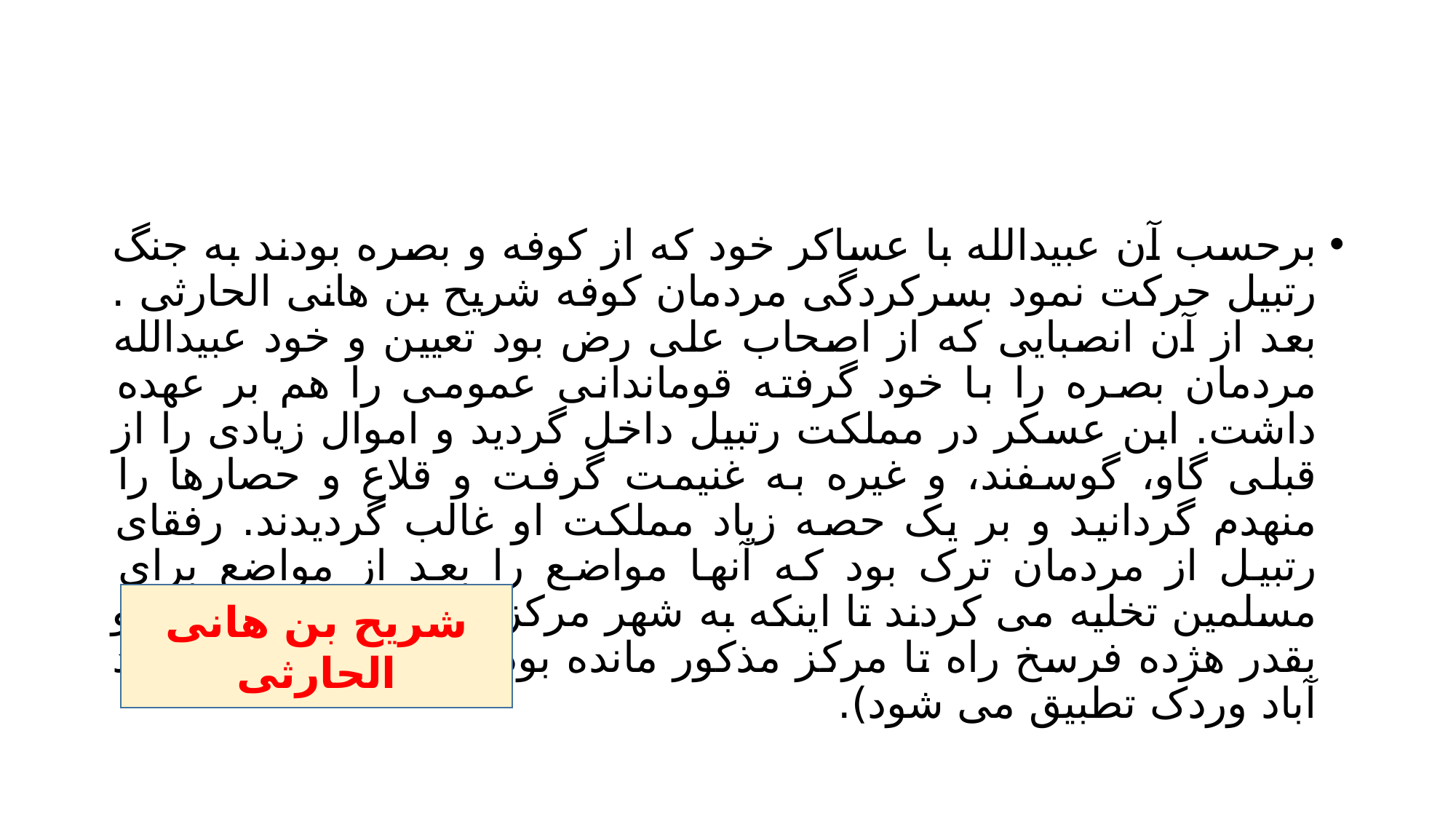

#
برحسب آن عبیدالله با عساکر خود که از کوفه و بصره بودند به جنگ رتبیل حرکت نمود بسرکردگی مردمان کوفه شریح بن هانی الحارثی . بعد از آن انصبایی که از اصحاب علی رض بود تعیین و خود عبیدالله مردمان بصره را با خود گرفته قوماندانی عمومی را هم بر عهده داشت. ابن عسکر در مملکت رتبیل داخل گردید و اموال زیادی را از قبلی گاو، گوسفند، و غیره به غنیمت گرفت و قلاع و حصارها را منهدم گردانید و بر یک حصه زیاد مملکت او غالب گردیدند. رفقای رتبیل از مردمان ترک بود که آنها مواضع را بعد از مواضع برای مسلمین تخلیه می کردند تا اینکه به شهر مرکزی رتبیل قریب شدند و بقدر هژده فرسخ راه تا مرکز مذکور مانده بود ( این حد غالباً با سید آباد وردک تطبیق می شود).
شریح بن هانی الحارثی